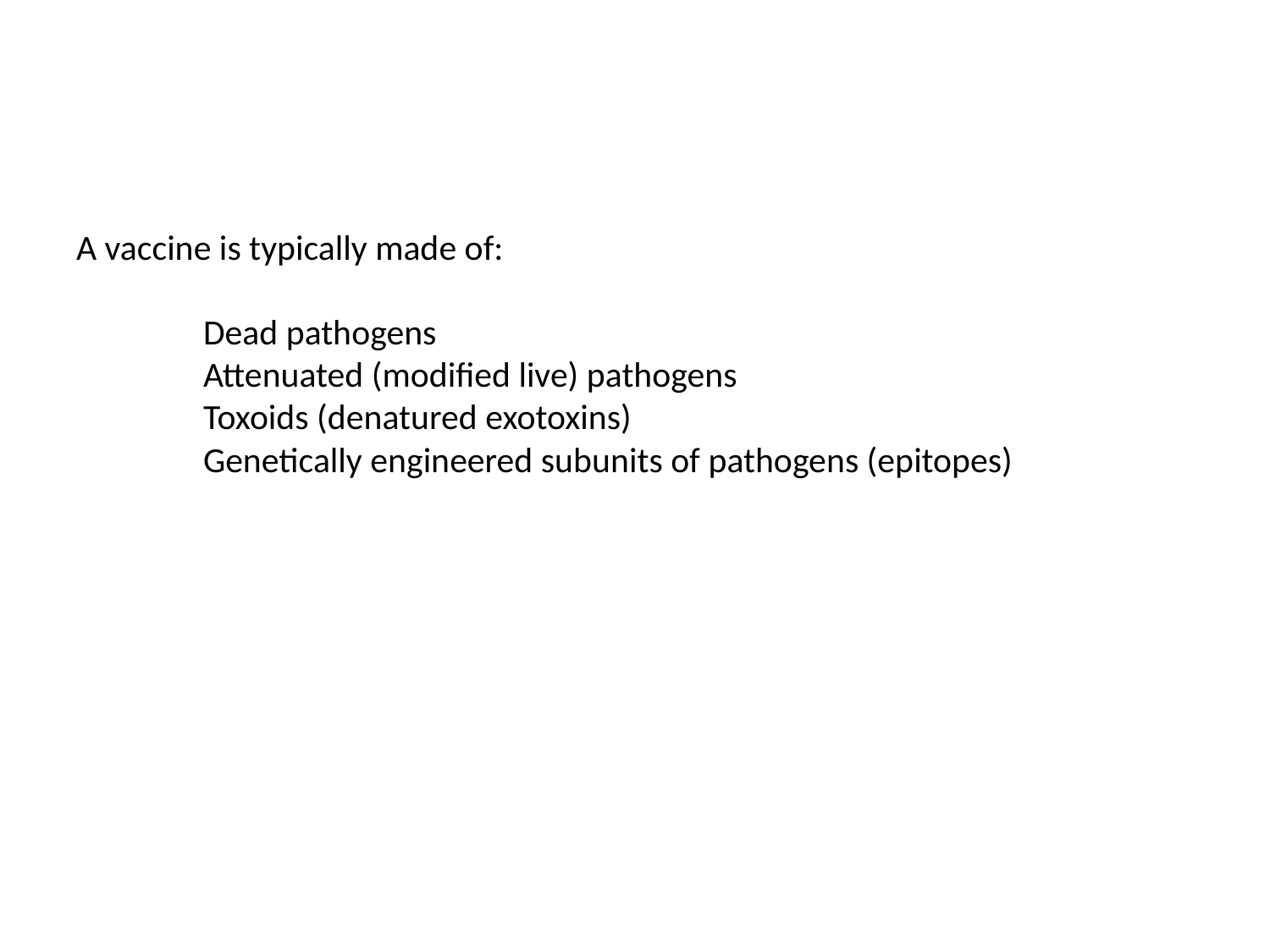

# A vaccine is typically made of: Dead pathogens Attenuated (modified live) pathogens Toxoids (denatured exotoxins) Genetically engineered subunits of pathogens (epitopes)